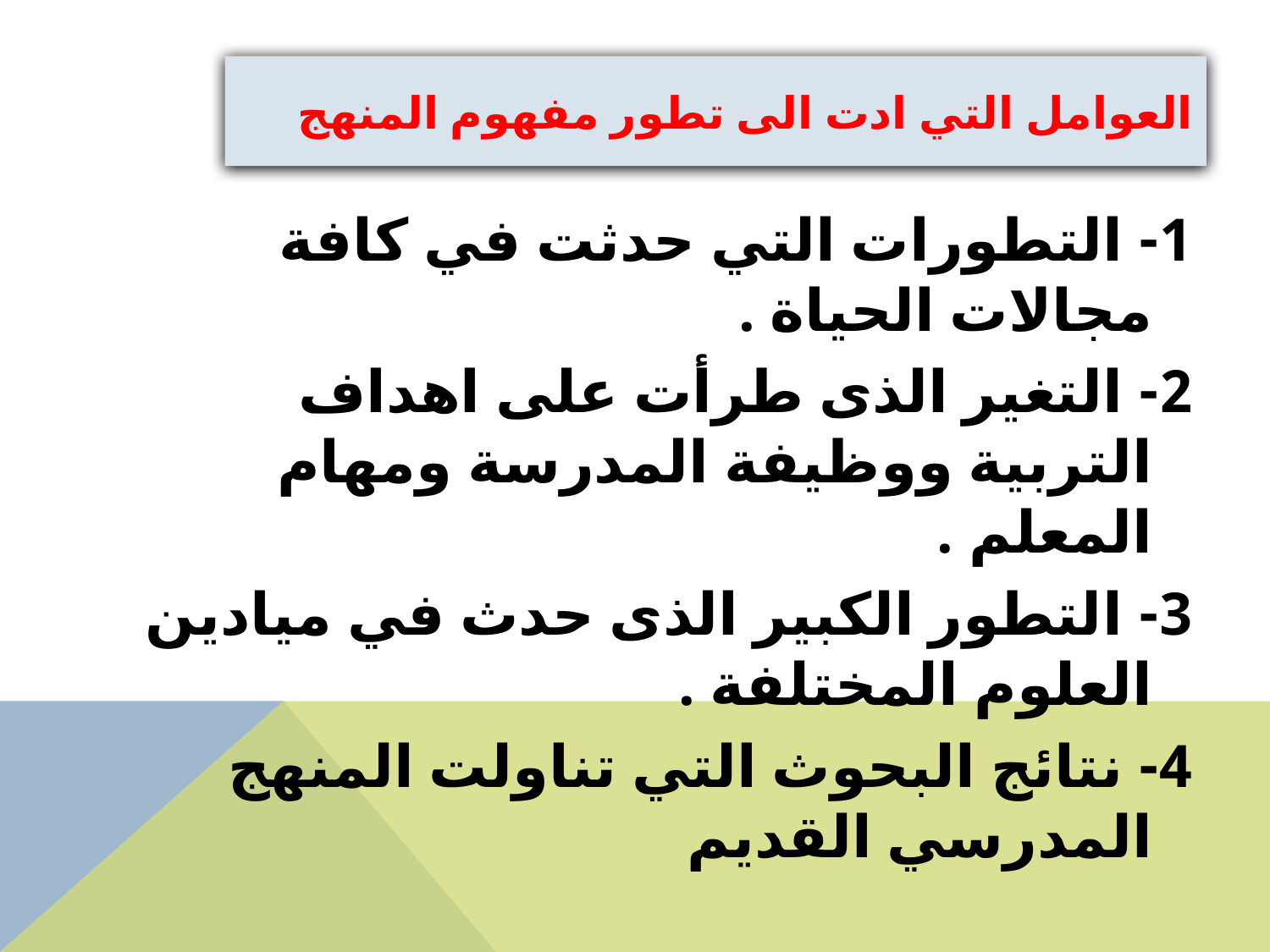

# العوامل التي ادت الى تطور مفهوم المنهج
1- التطورات التي حدثت في كافة مجالات الحياة .
2- التغير الذى طرأت على اهداف التربية ووظيفة المدرسة ومهام المعلم .
3- التطور الكبير الذى حدث في ميادين العلوم المختلفة .
4- نتائج البحوث التي تناولت المنهج المدرسي القديم